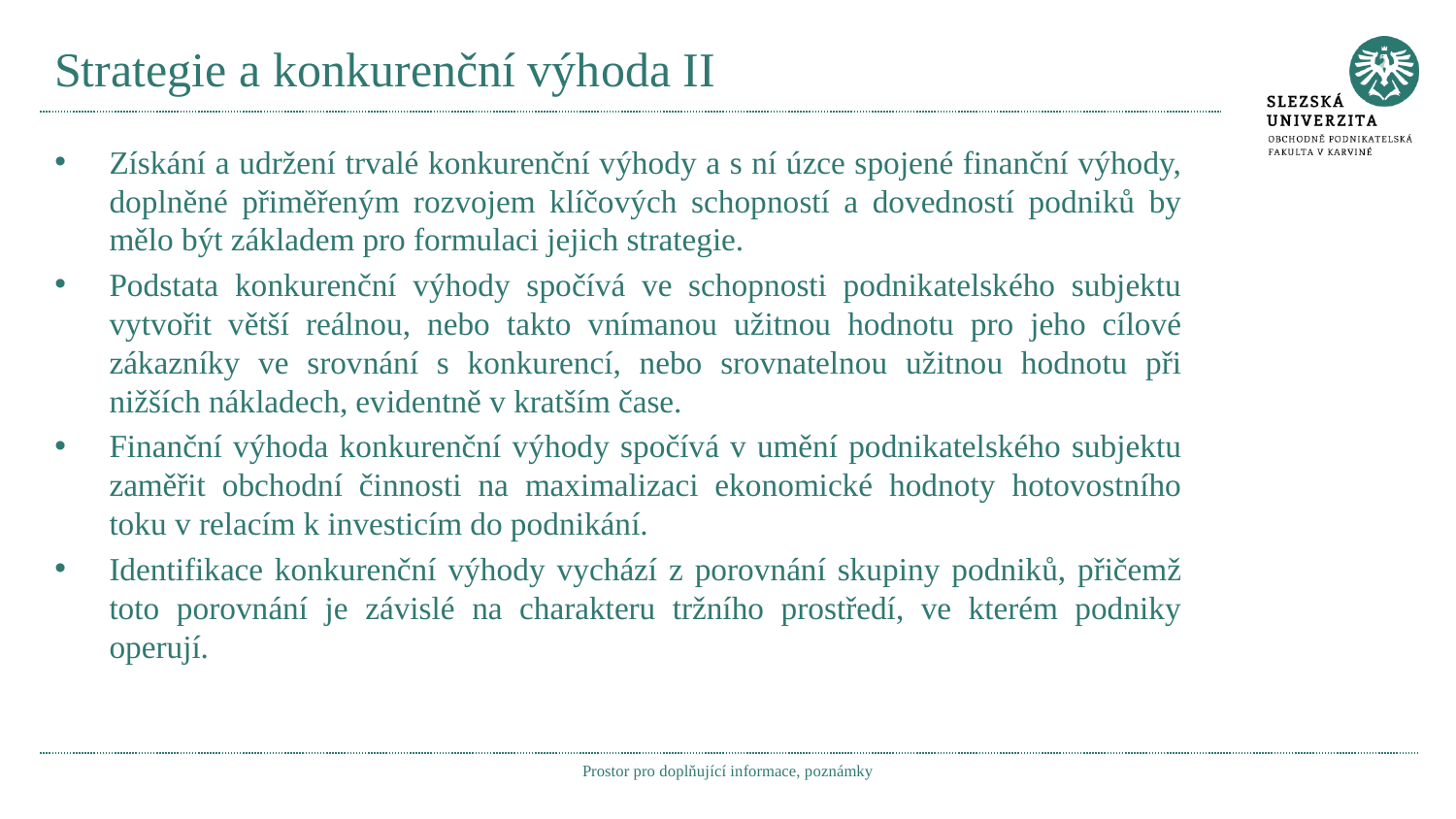

# Strategie a konkurenční výhoda II
Získání a udržení trvalé konkurenční výhody a s ní úzce spojené finanční výhody, doplněné přiměřeným rozvojem klíčových schopností a dovedností podniků by mělo být základem pro formulaci jejich strategie.
Podstata konkurenční výhody spočívá ve schopnosti podnikatelského subjektu vytvořit větší reálnou, nebo takto vnímanou užitnou hodnotu pro jeho cílové zákazníky ve srovnání s konkurencí, nebo srovnatelnou užitnou hodnotu při nižších nákladech, evidentně v kratším čase.
Finanční výhoda konkurenční výhody spočívá v umění podnikatelského subjektu zaměřit obchodní činnosti na maximalizaci ekonomické hodnoty hotovostního toku v relacím k investicím do podnikání.
Identifikace konkurenční výhody vychází z porovnání skupiny podniků, přičemž toto porovnání je závislé na charakteru tržního prostředí, ve kterém podniky operují.

Prostor pro doplňující informace, poznámky